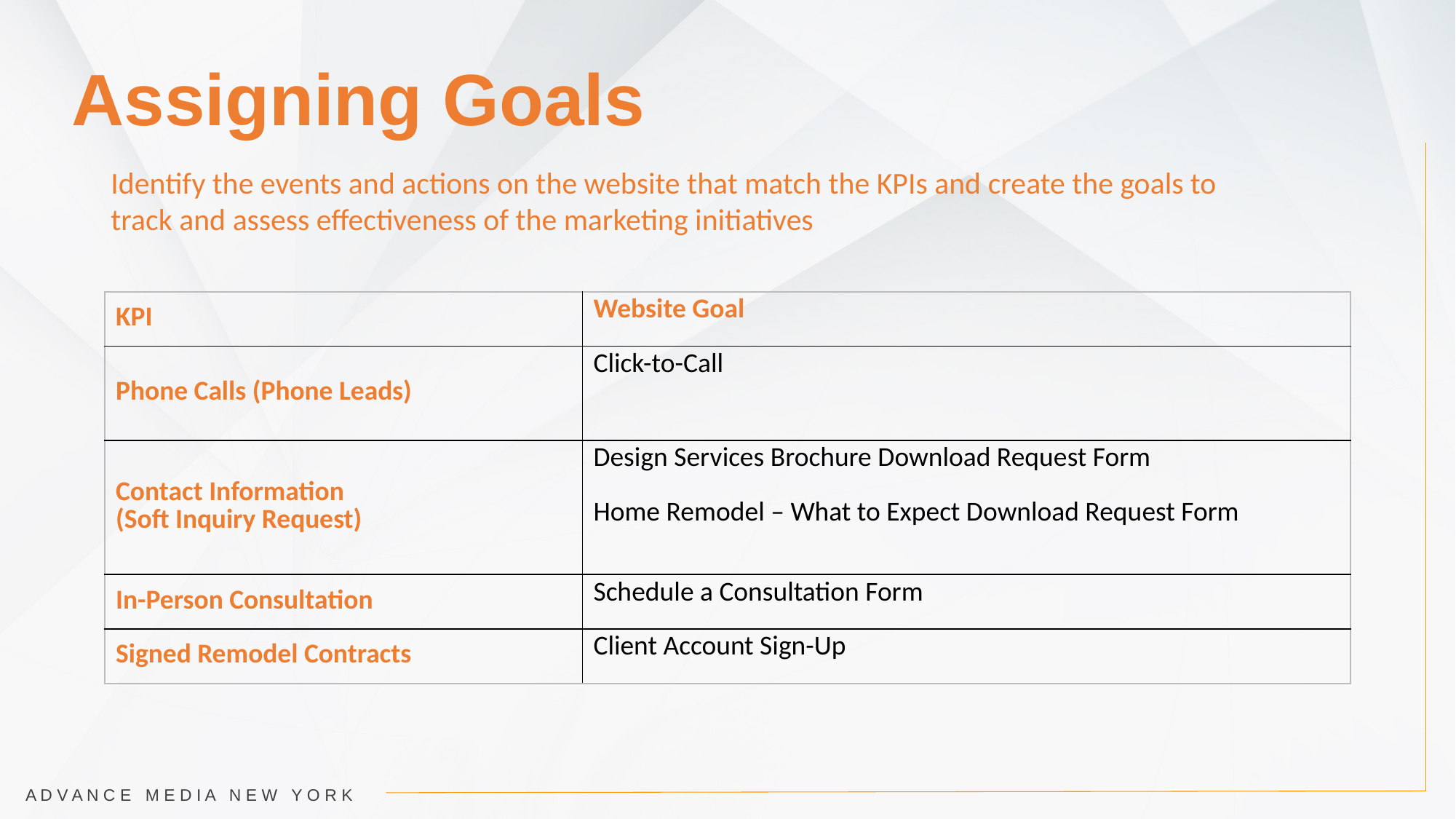

Assigning Goals
Identify the events and actions on the website that match the KPIs and create the goals to track and assess effectiveness of the marketing initiatives
| KPI | Website Goal |
| --- | --- |
| Phone Calls (Phone Leads) | Click-to-Call |
| Contact Information (Soft Inquiry Request) | Design Services Brochure Download Request Form Home Remodel – What to Expect Download Request Form |
| In-Person Consultation | Schedule a Consultation Form |
| Signed Remodel Contracts | Client Account Sign-Up |
A D V A N C E   M E D I A   N E W   Y O R K